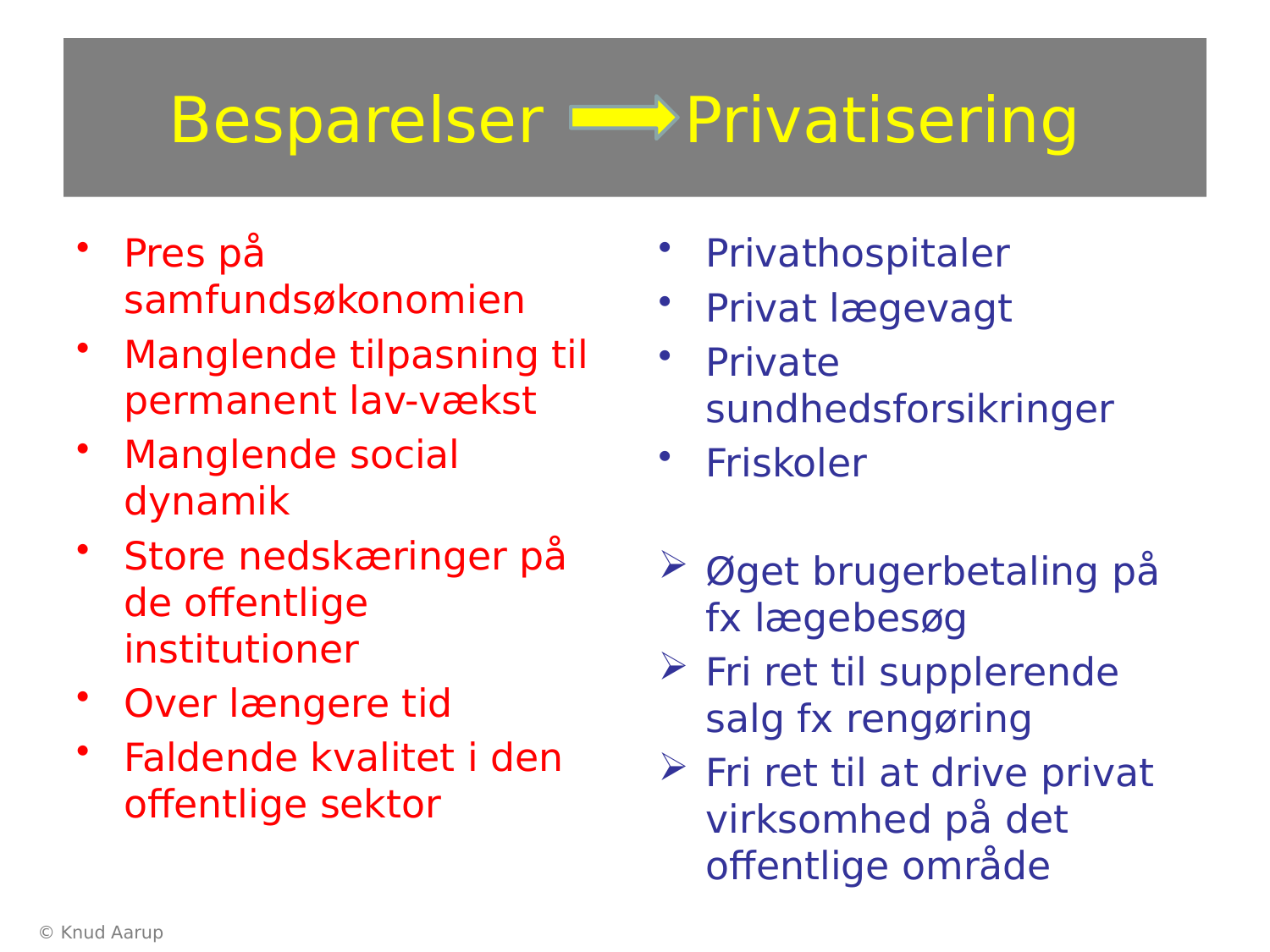

# Besparelser       Privatisering

Pres på samfundsøkonomien
Manglende tilpasning til permanent lav-vækst
Manglende social dynamik
Store nedskæringer på de offentlige institutioner
Over længere tid
Faldende kvalitet i den offentlige sektor

Privathospitaler
Privat lægevagt
Private sundhedsforsikringer
Friskoler

Øget brugerbetaling på fx lægebesøg
Fri ret til supplerende salg fx rengøring
Fri ret til at drive privat virksomhed på det offentlige område

© Knud Aarup